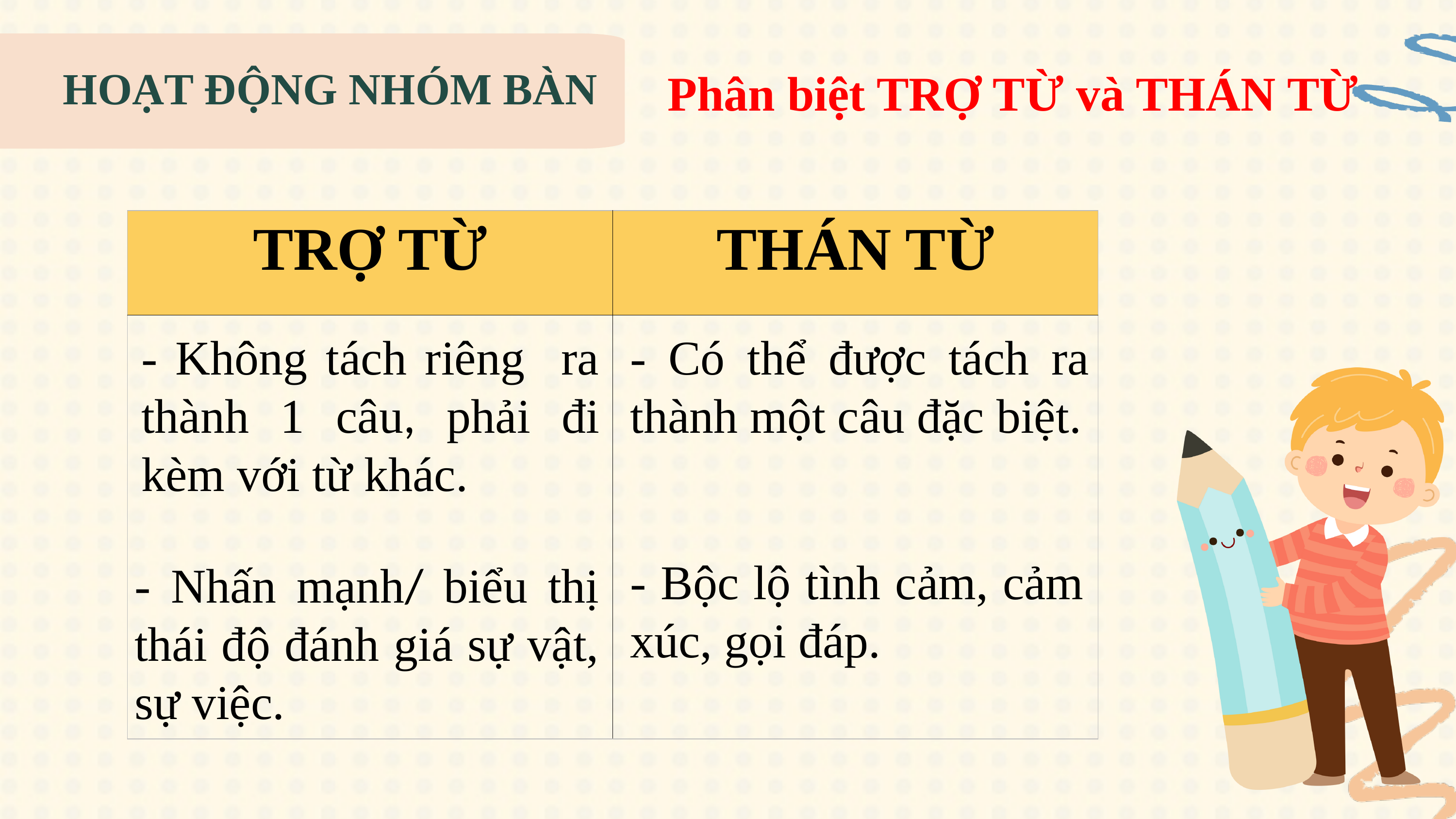

HOẠT ĐỘNG NHÓM BÀN
Phân biệt TRỢ TỪ và THÁN TỪ
| TRỢ TỪ | THÁN TỪ |
| --- | --- |
|  |  |
- Không tách riêng  ra thành 1 câu, phải đi kèm với từ khác.
- Có thể được tách ra thành một câu đặc biệt.

- Bộc lộ tình cảm, cảm xúc, gọi đáp.
- Nhấn mạnh/ biểu thị thái độ đánh giá sự vật, sự việc.